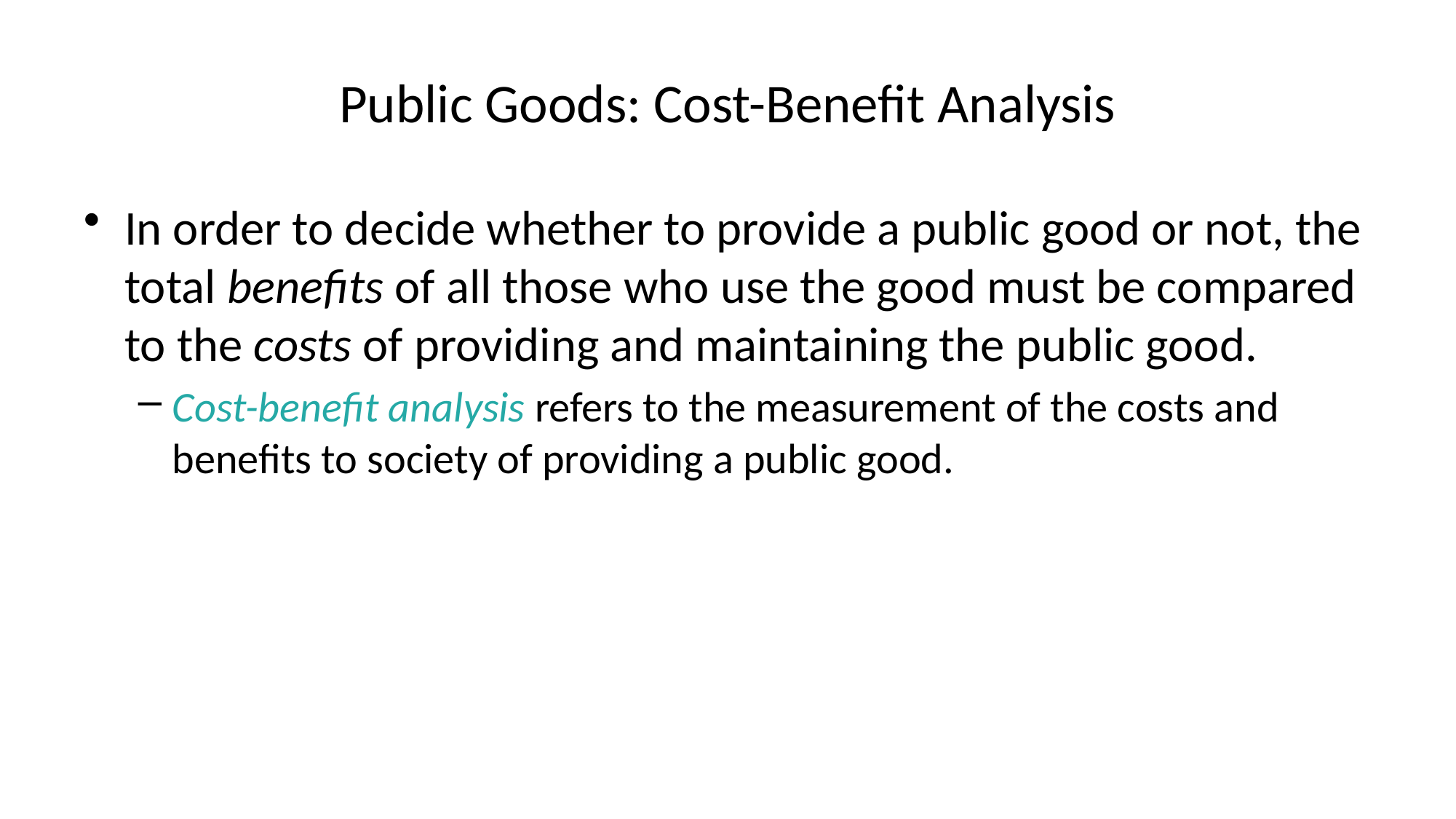

# Public Goods: Cost-Benefit Analysis
In order to decide whether to provide a public good or not, the total benefits of all those who use the good must be compared to the costs of providing and maintaining the public good.
Cost-benefit analysis refers to the measurement of the costs and benefits to society of providing a public good.